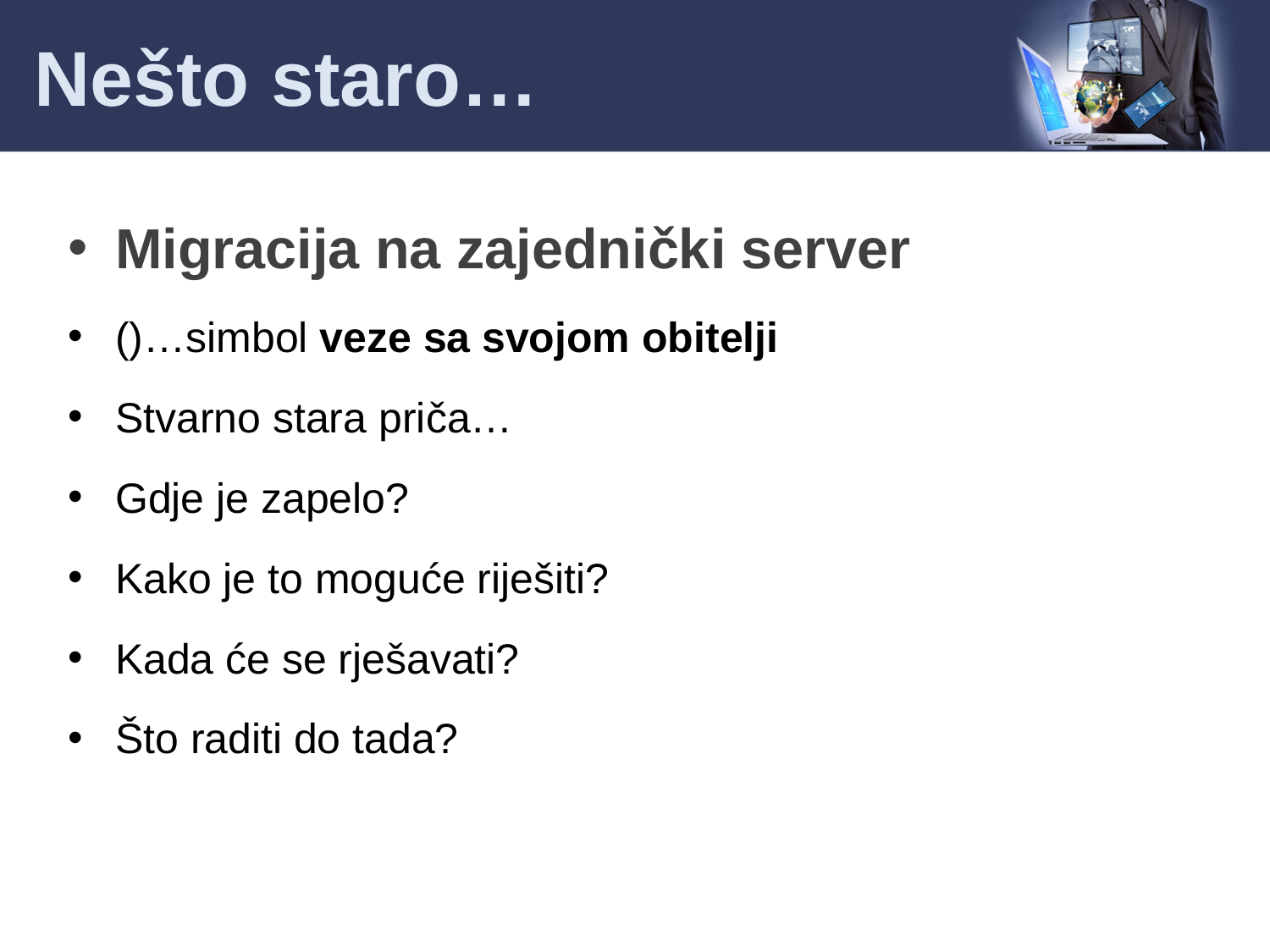

# Nešto staro…
Migracija na zajednički server
()…simbol veze sa svojom obitelji
Stvarno stara priča…
Gdje je zapelo?
Kako je to moguće riješiti?
Kada će se rješavati?
Što raditi do tada?